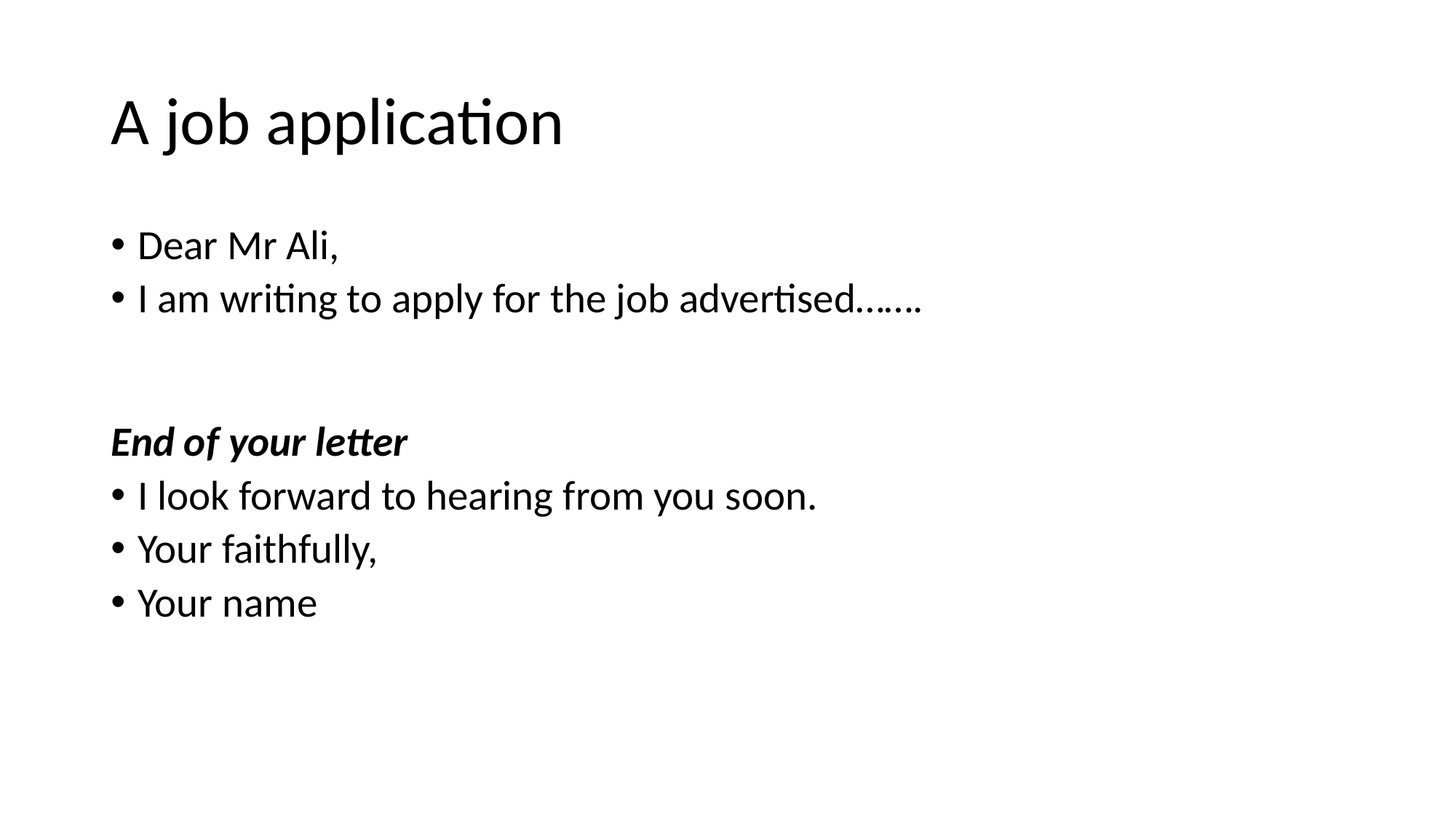

# A job application
Dear Mr Ali,
I am writing to apply for the job advertised…….
End of your letter
I look forward to hearing from you soon.
Your faithfully,
Your name